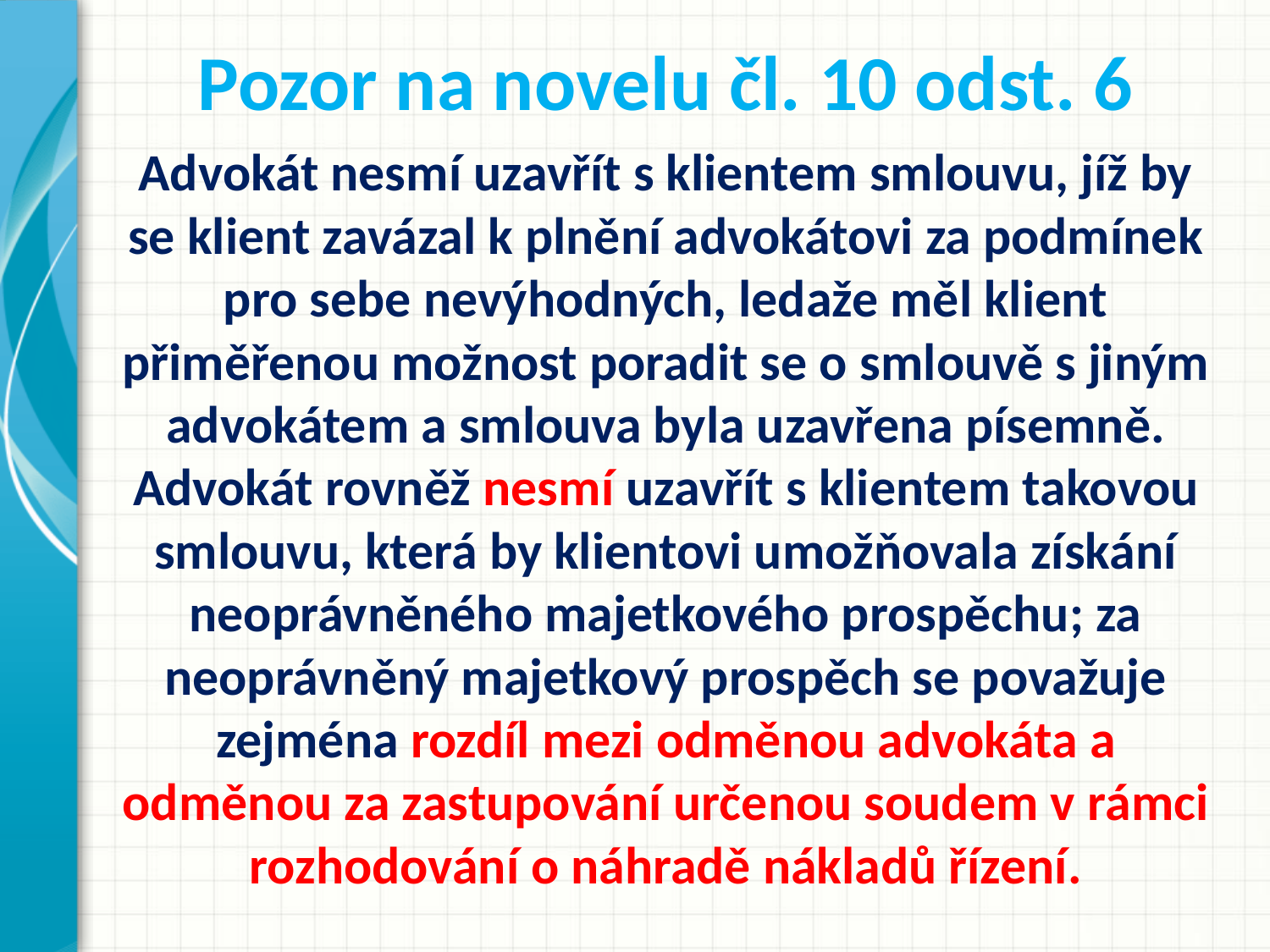

# Pozor na novelu čl. 10 odst. 6
Advokát nesmí uzavřít s klientem smlouvu, jíž by se klient zavázal k plnění advokátovi za podmínek pro sebe nevýhodných, ledaže měl klient přiměřenou možnost poradit se o smlouvě s jiným advokátem a smlouva byla uzavřena písemně. Advokát rovněž nesmí uzavřít s klientem takovou smlouvu, která by klientovi umožňovala získání neoprávněného majetkového prospěchu; za neoprávněný majetkový prospěch se považuje zejména rozdíl mezi odměnou advokáta a odměnou za zastupování určenou soudem v rámci rozhodování o náhradě nákladů řízení.